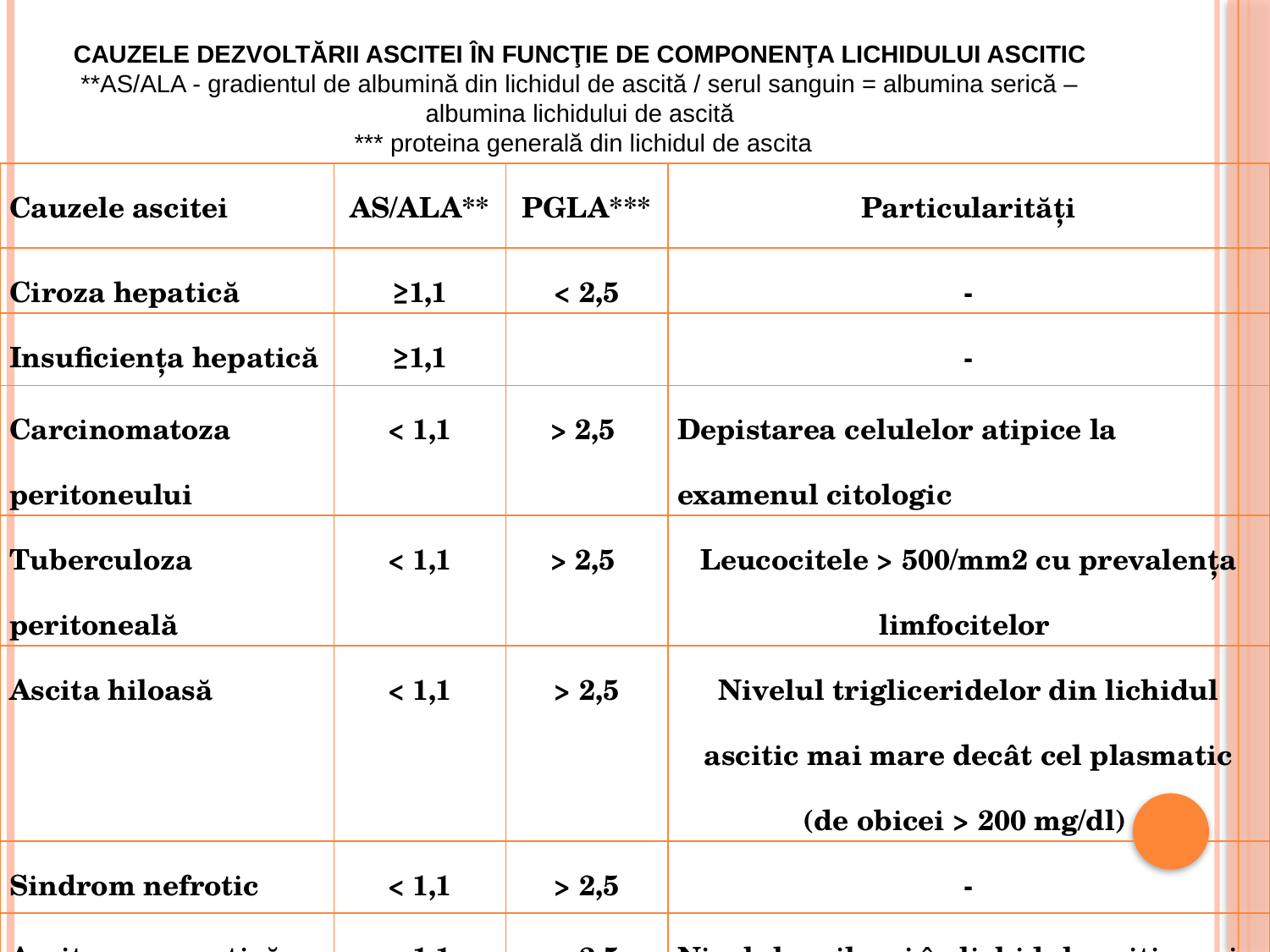

CAUZELE DEZVOLTĂRII ASCITEI ÎN FUNCŢIE DE COMPONENŢA LICHIDULUI ASCITIC
**AS/ALA - gradientul de albumină din lichidul de ascită / serul sanguin = albumina serică – albumina lichidului de ascită
 *** proteina generală din lichidul de ascita
| Cauzele ascitei | AS/ALA\*\* | PGLA\*\*\* | Particularităţi |
| --- | --- | --- | --- |
| Ciroza hepatică | ≥1,1 | < 2,5 | - |
| Insuficienţa hepatică | ≥1,1 |  | - |
| Carcinomatoza peritoneului | < 1,1 | > 2,5 | Depistarea celulelor atipice la examenul citologic |
| Tuberculoza peritoneală | < 1,1 | > 2,5 | Leucocitele > 500/mm2 cu prevalenţa limfocitelor |
| Ascita hiloasă | < 1,1 | > 2,5 | Nivelul trigliceridelor din lichidul ascitic mai mare decât cel plasmatic (de obicei > 200 mg/dl) |
| Sindrom nefrotic | < 1,1 | > 2,5 | - |
| Ascita pancreatică | < 1,1 | > 2,5 | Nivelul amilazei în lichidul ascitic mai mare decât cel plasmatic (> 1000 un/h) |